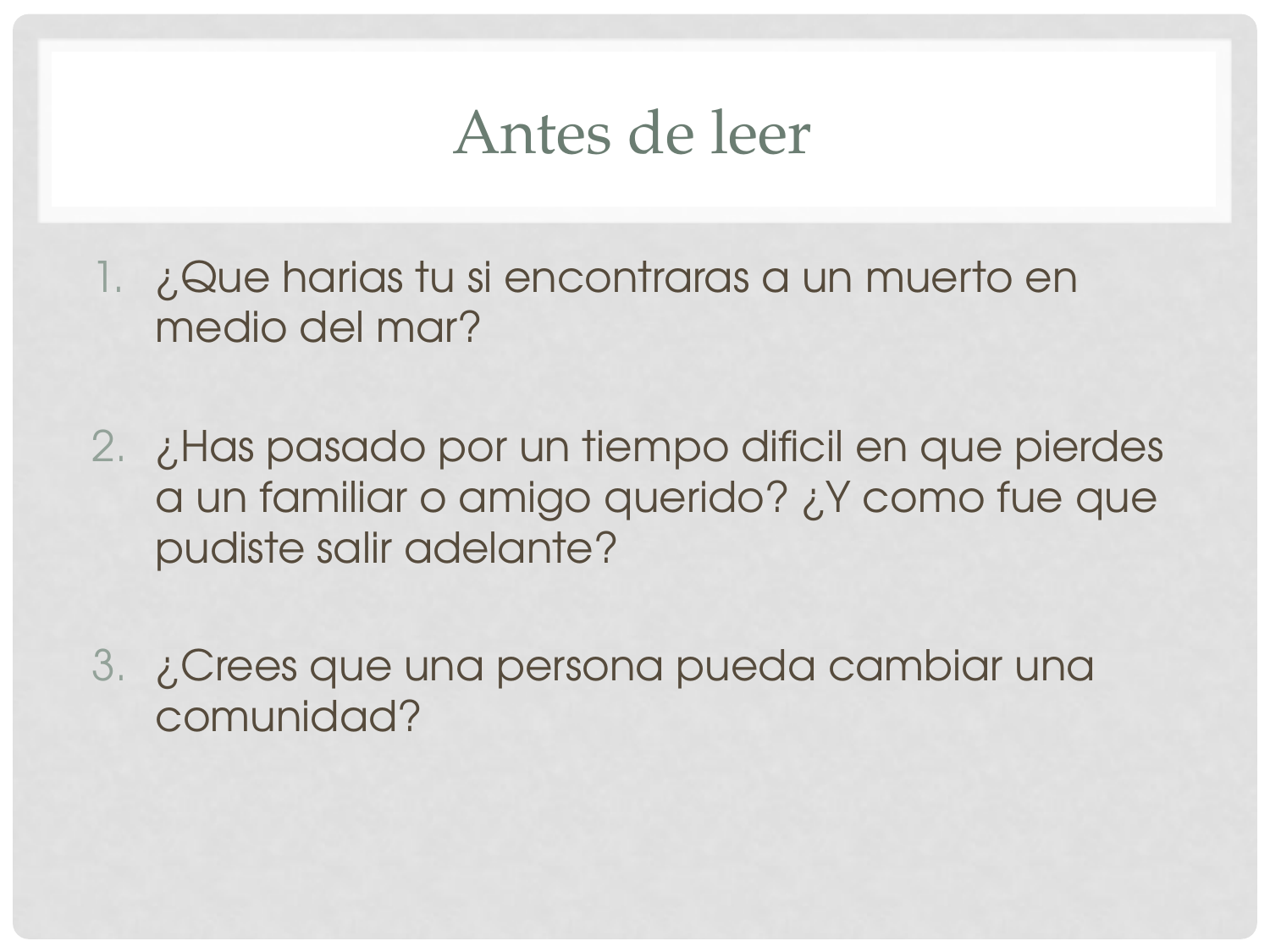

# Antes de leer
¿Que harias tu si encontraras a un muerto en medio del mar?

¿Has pasado por un tiempo dificil en que pierdes a un familiar o amigo querido? ¿Y como fue que pudiste salir adelante?

¿Crees que una persona pueda cambiar una comunidad?